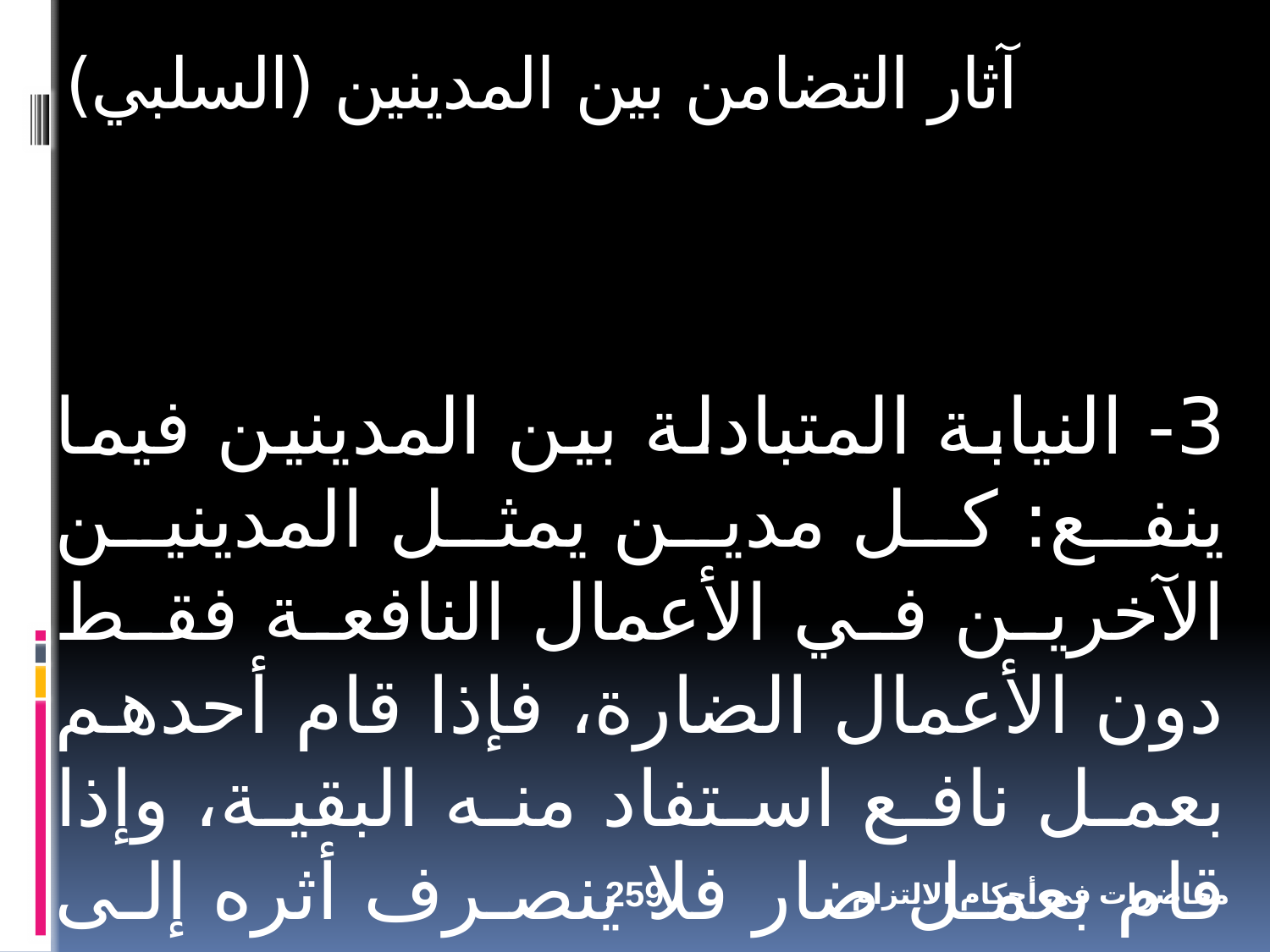

آثار التضامن بين المدينين (السلبي)
3- النيابة المتبادلة بين المدينين فيما ينفع: كل مدين يمثل المدينين الآخرين في الأعمال النافعة فقط دون الأعمال الضارة، فإذا قام أحدهم بعمل نافع استفاد منه البقية، وإذا قام بعمل ضار فلا ينصرف أثره إلى عليه وليس على البقية.

259
محاضرات في أحكام الالتزام